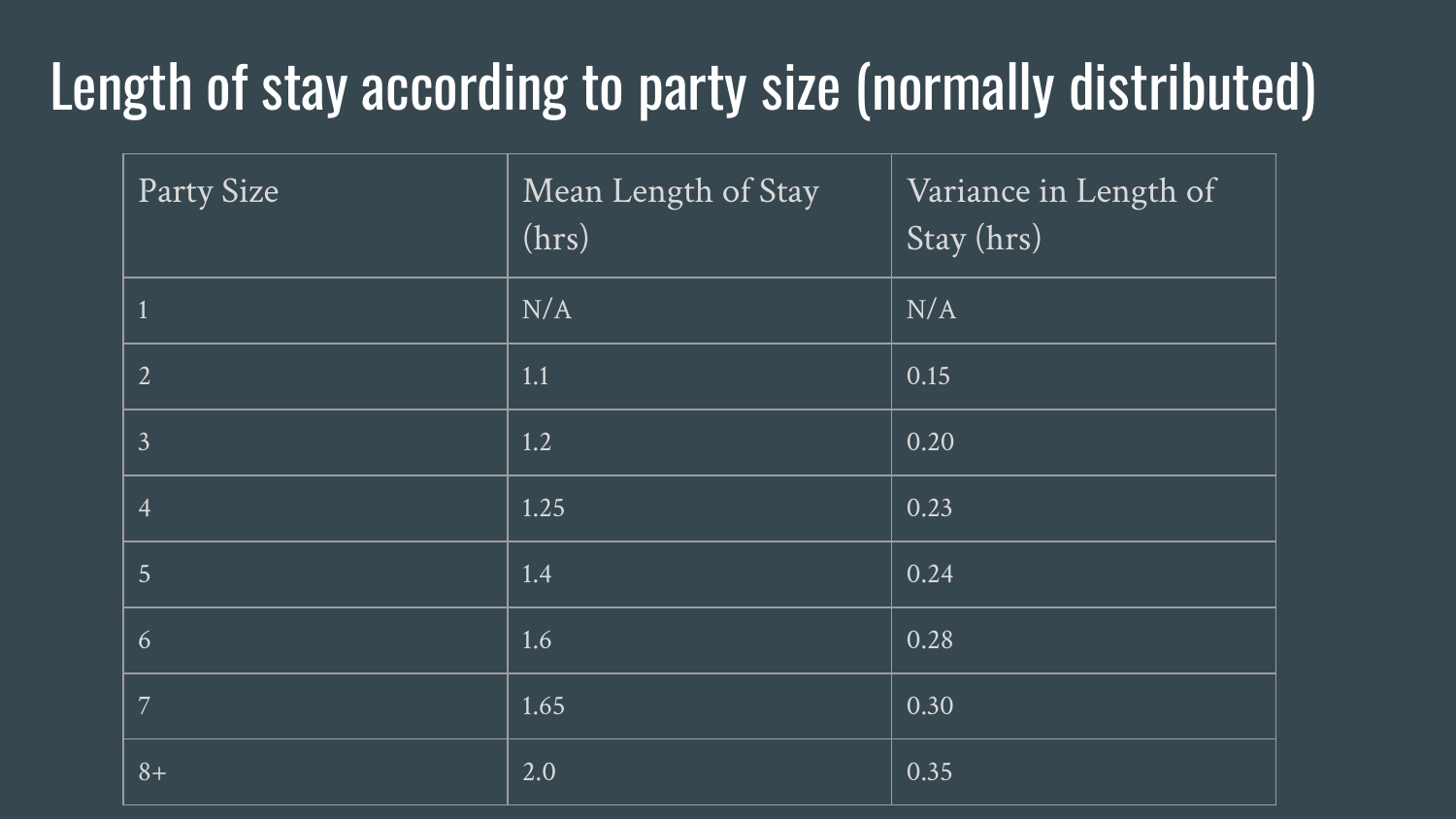

# Length of stay according to party size (normally distributed)
| Party Size | Mean Length of Stay (hrs) | Variance in Length of Stay (hrs) |
| --- | --- | --- |
| 1 | N/A | N/A |
| 2 | 1.1 | 0.15 |
| 3 | 1.2 | 0.20 |
| 4 | 1.25 | 0.23 |
| 5 | 1.4 | 0.24 |
| 6 | 1.6 | 0.28 |
| 7 | 1.65 | 0.30 |
| 8+ | 2.0 | 0.35 |